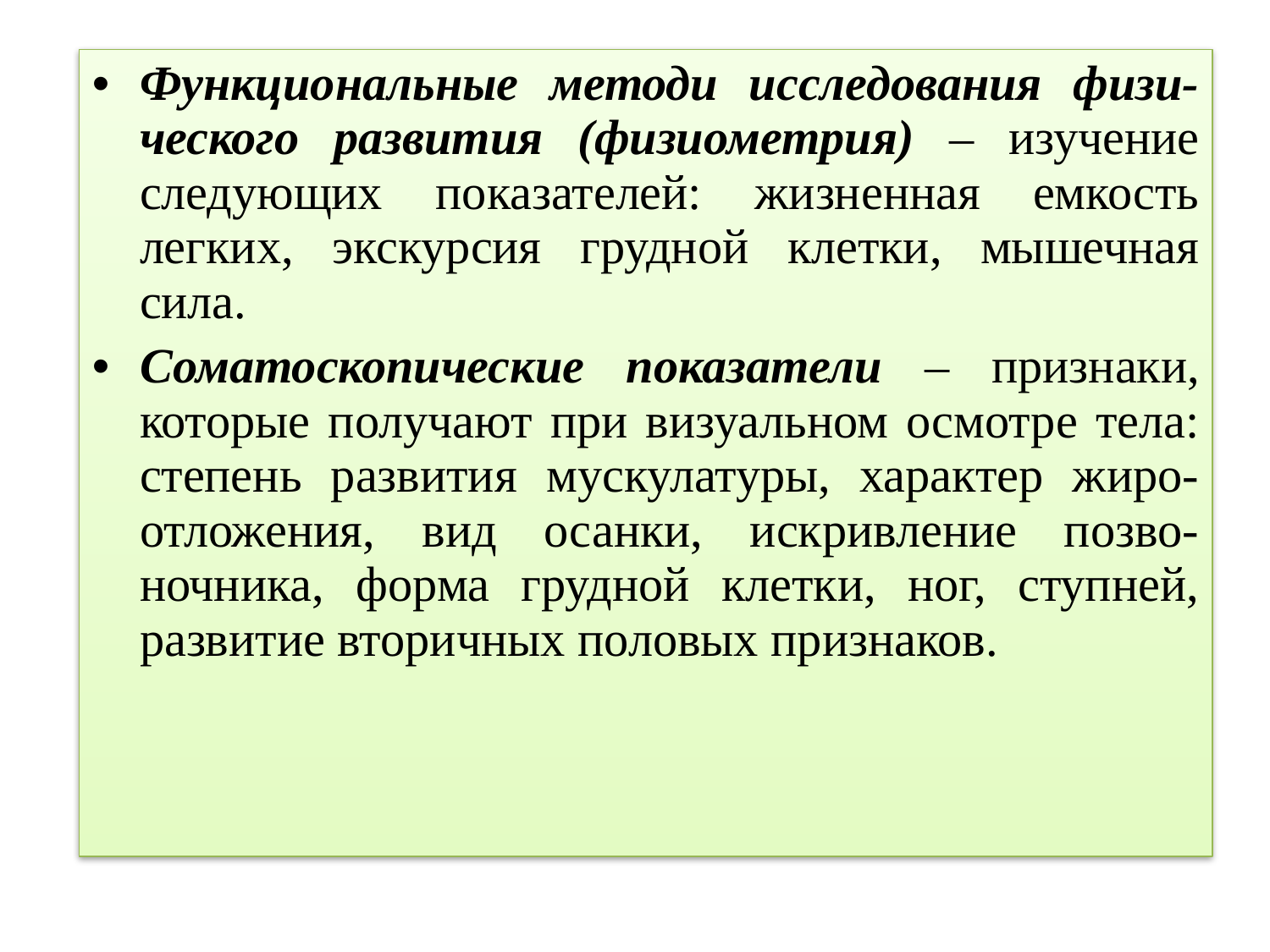

Функциональные методи исследования физи-ческого развития (физиометрия) – изучение следующих показателей: жизненная емкость легких, экскурсия грудной клетки, мышечная сила.
Соматоскопические показатели – признаки, которые получают при визуальном осмотре тела: степень развития мускулатуры, характер жиро-отложения, вид осанки, искривление позво-ночника, форма грудной клетки, ног, ступней, развитие вторичных половых признаков.